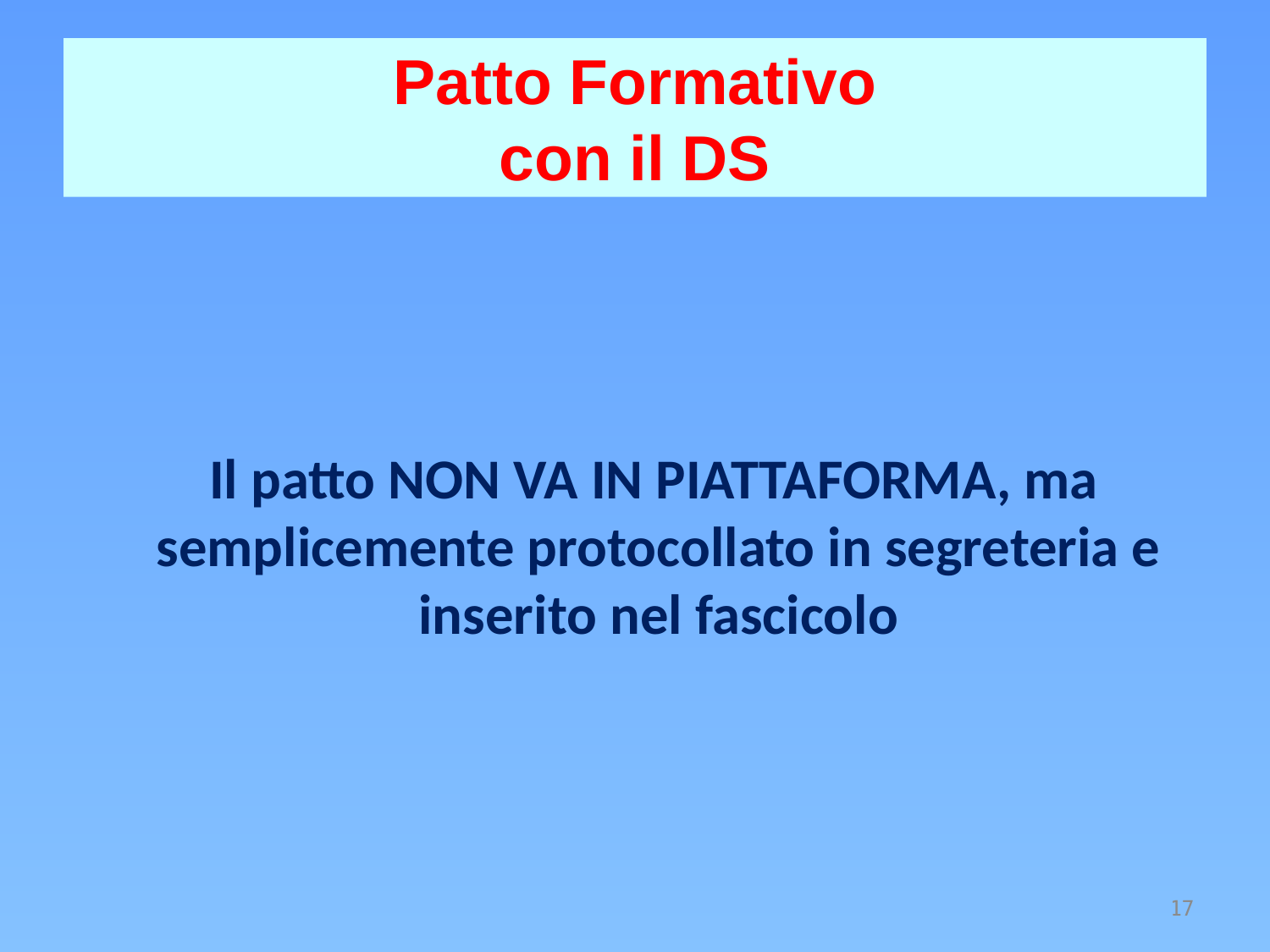

# Patto Formativo con il DS
   Il patto NON VA IN PIATTAFORMA, ma semplicemente protocollato in segreteria e inserito nel fascicolo
17